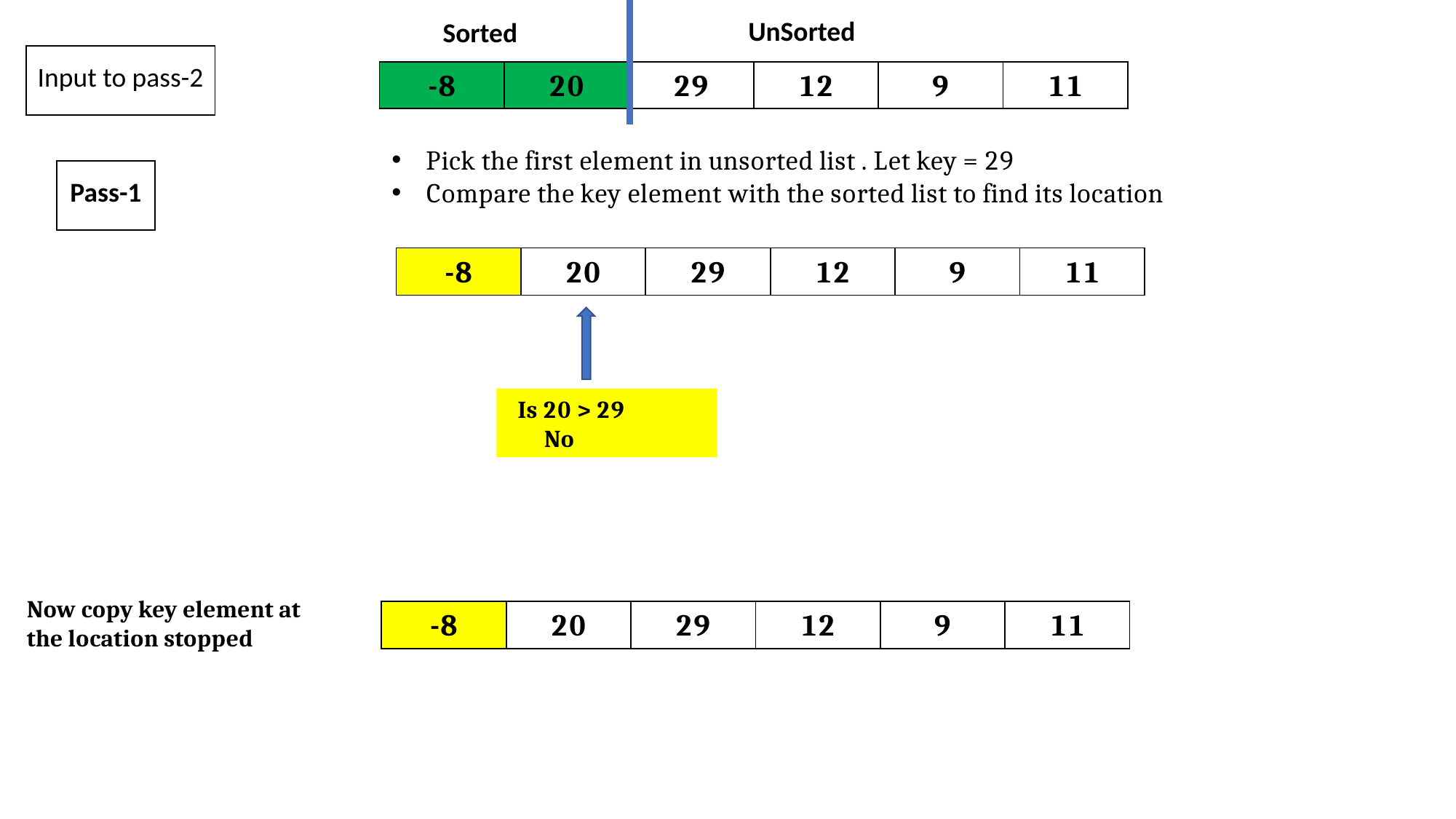

UnSorted
Sorted
| Input to pass-2 |
| --- |
| -8 | 20 | 29 | 12 | 9 | 11 |
| --- | --- | --- | --- | --- | --- |
Pick the first element in unsorted list . Let key = 29
Compare the key element with the sorted list to find its location
| Pass-1 |
| --- |
| -8 | 20 | 29 | 12 | 9 | 11 |
| --- | --- | --- | --- | --- | --- |

  Is 20 > 29
       No
Now copy key element at the location stopped
| -8 | 20 | 29 | 12 | 9 | 11 |
| --- | --- | --- | --- | --- | --- |